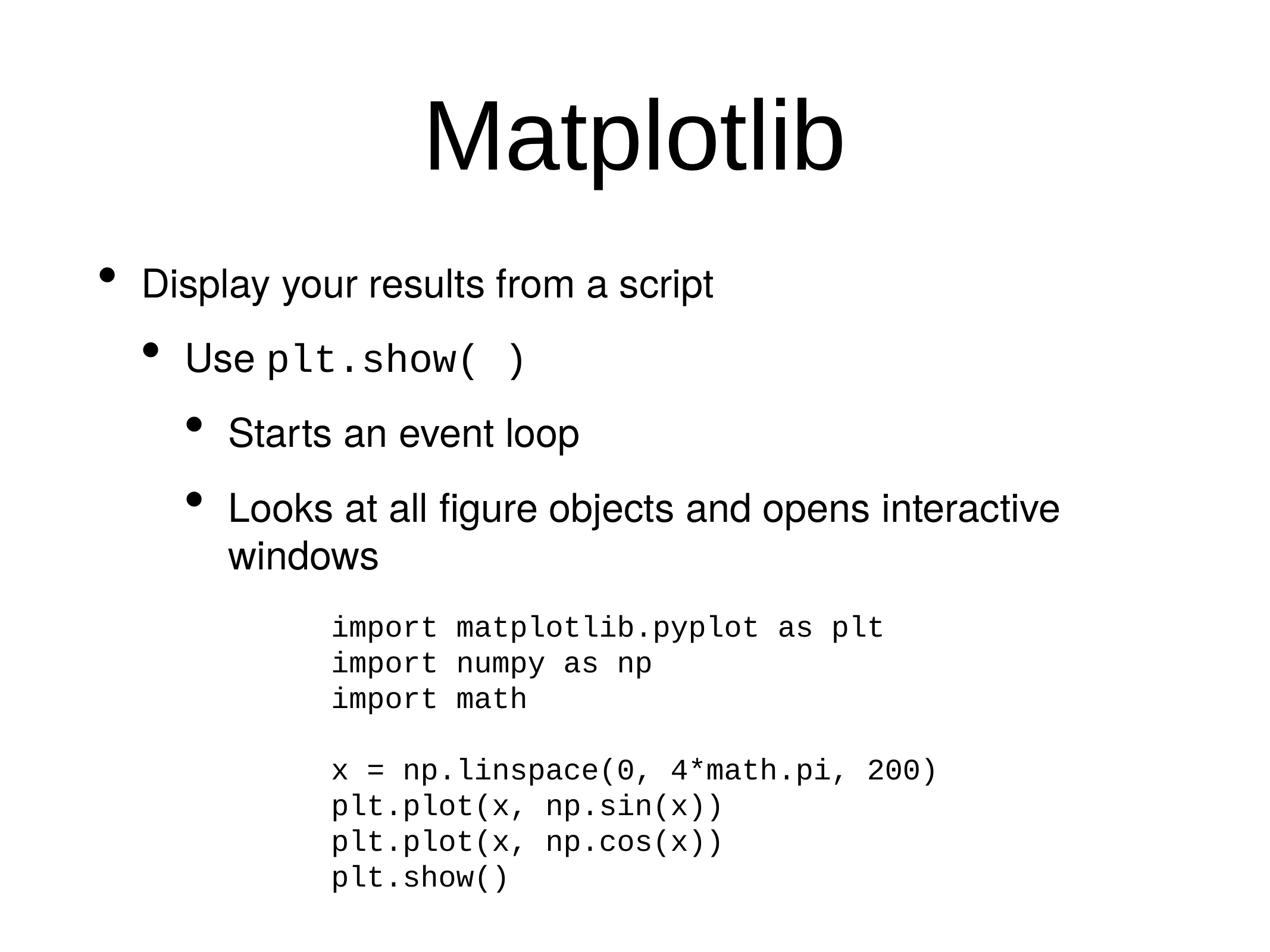

# Matplotlib
Display your results from a script
Use plt.show( )
Starts an event loop
Looks at all figure objects and opens interactive windows
import matplotlib.pyplot as plt
import numpy as np
import math

x = np.linspace(0, 4*math.pi, 200)
plt.plot(x, np.sin(x))
plt.plot(x, np.cos(x))
plt.show()